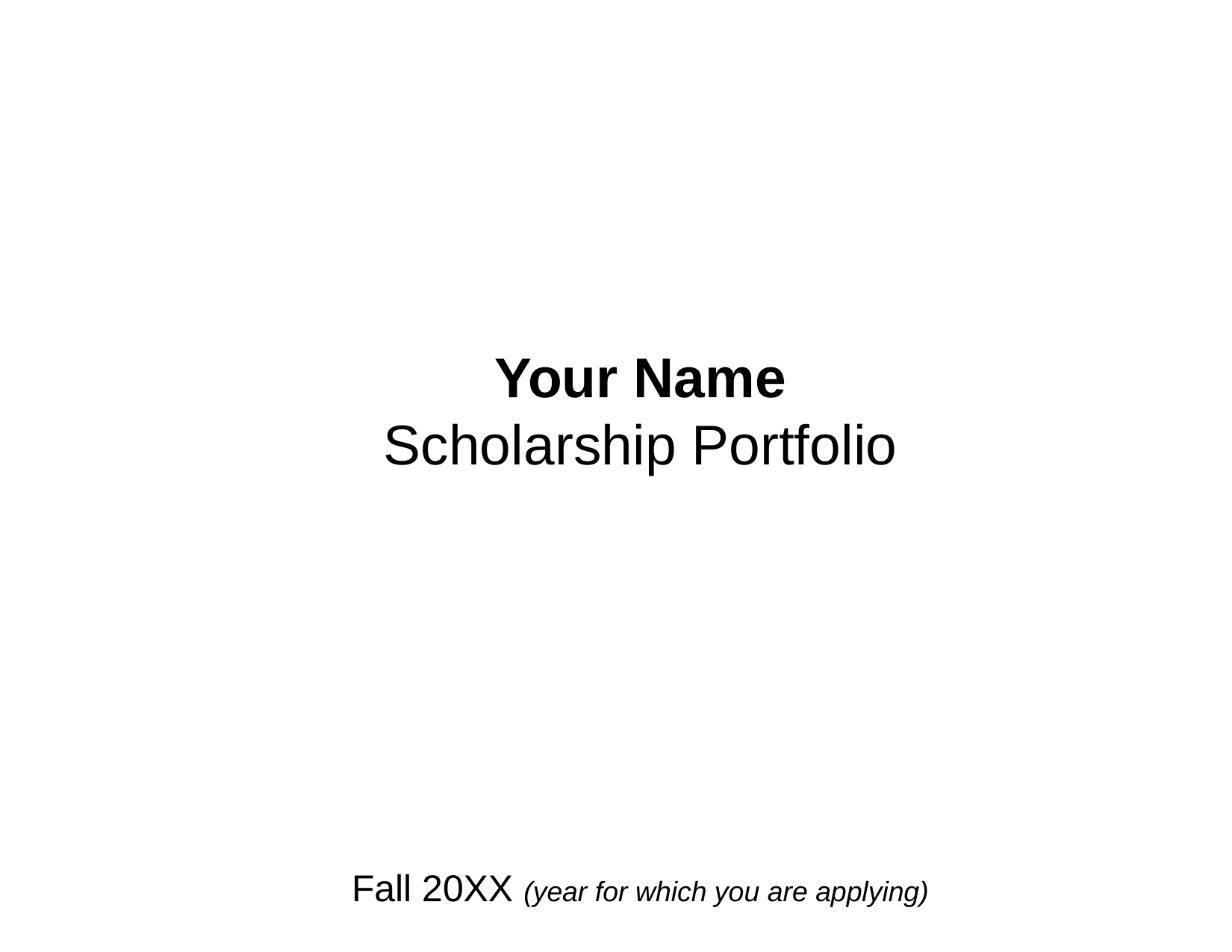

Your Name
Scholarship Portfolio
Fall 20XX (year for which you are applying)